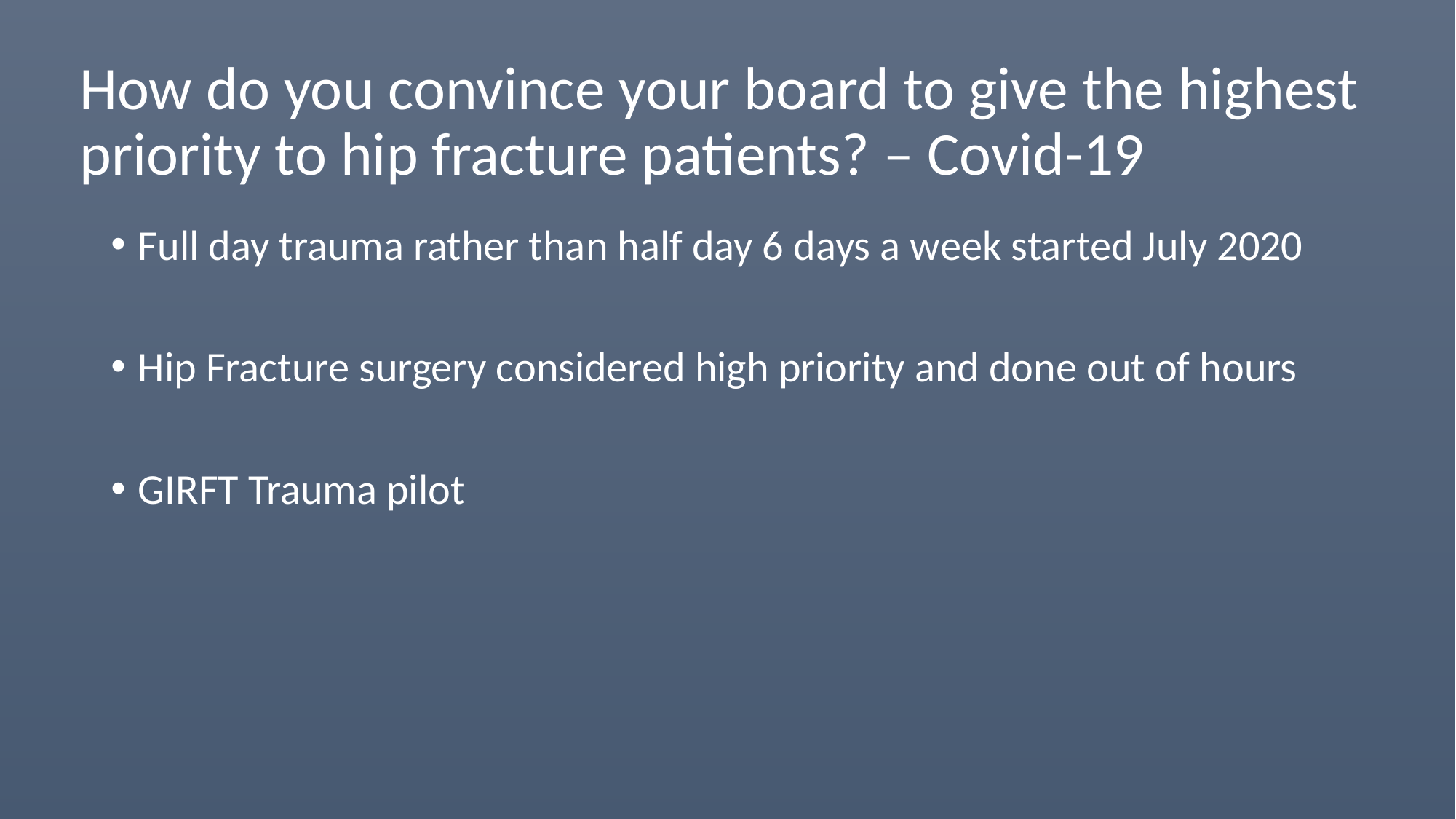

# How do you convince your board to give the highest priority to hip fracture patients? – Covid-19
Full day trauma rather than half day 6 days a week started July 2020

Hip Fracture surgery considered high priority and done out of hours

GIRFT Trauma pilot